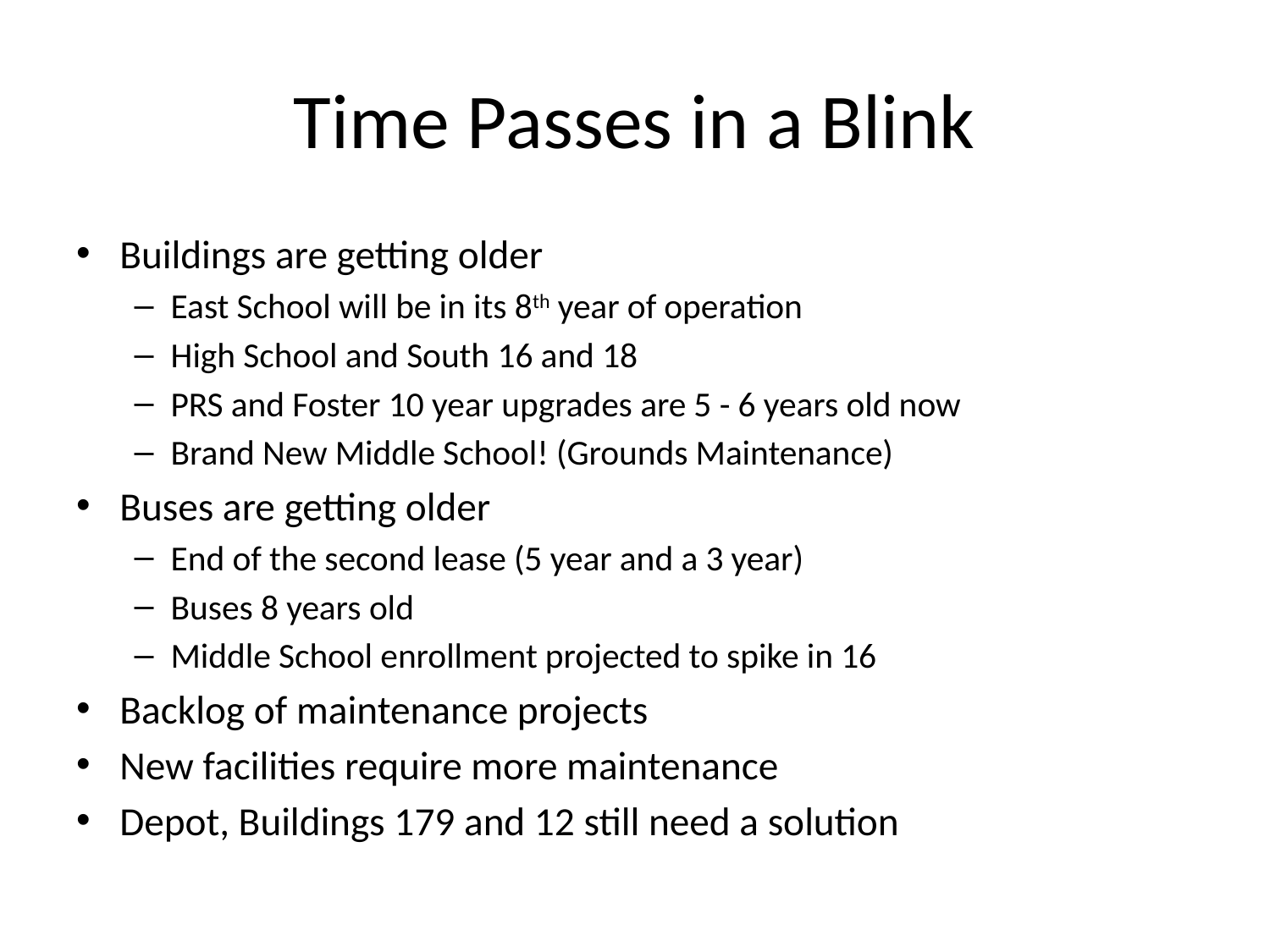

# Time Passes in a Blink
Buildings are getting older
East School will be in its 8th year of operation
High School and South 16 and 18
PRS and Foster 10 year upgrades are 5 - 6 years old now
Brand New Middle School! (Grounds Maintenance)
Buses are getting older
End of the second lease (5 year and a 3 year)
Buses 8 years old
Middle School enrollment projected to spike in 16
Backlog of maintenance projects
New facilities require more maintenance
Depot, Buildings 179 and 12 still need a solution